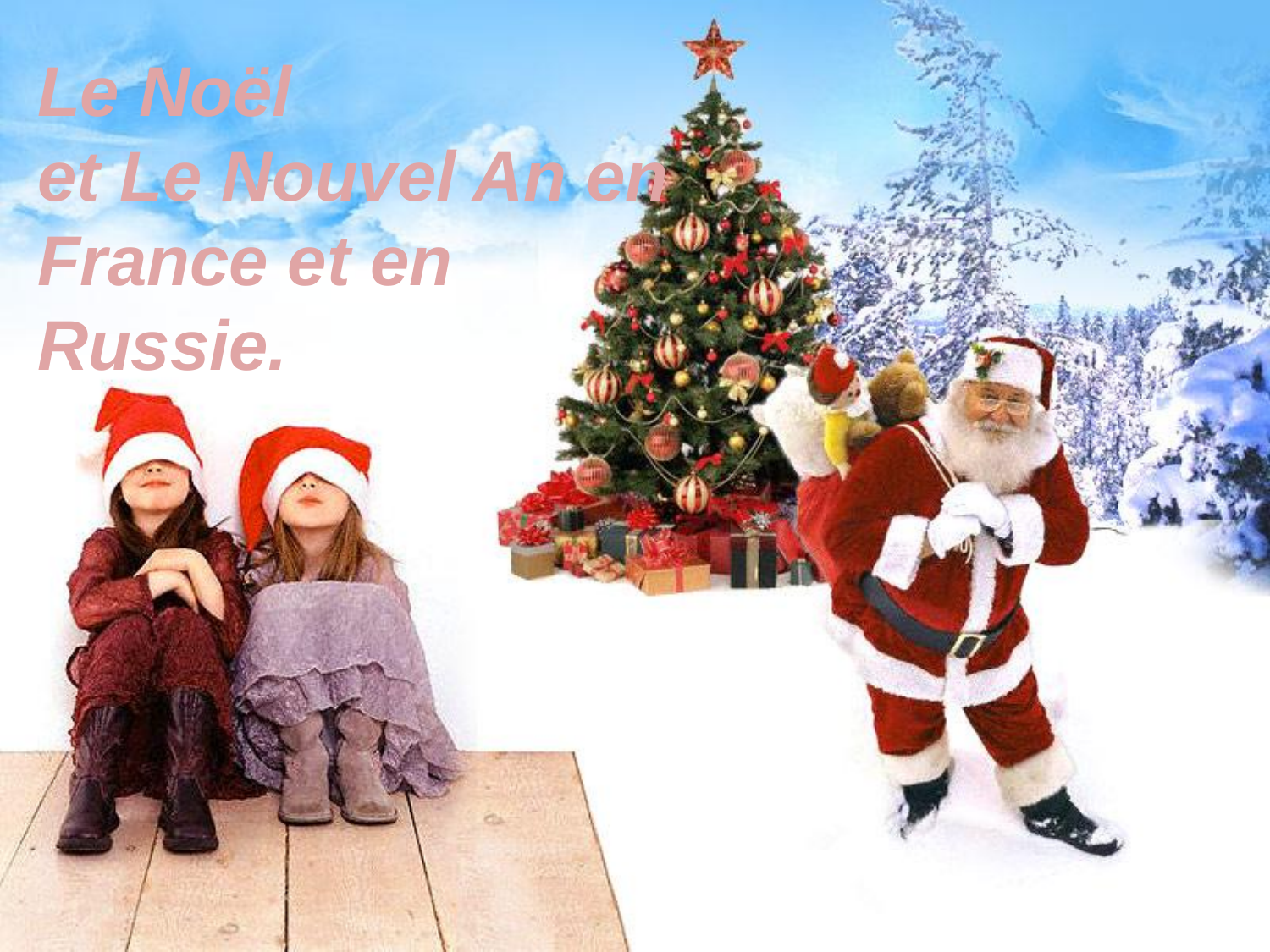

# Le Noël et Le Nouvel An en France et en Russie.